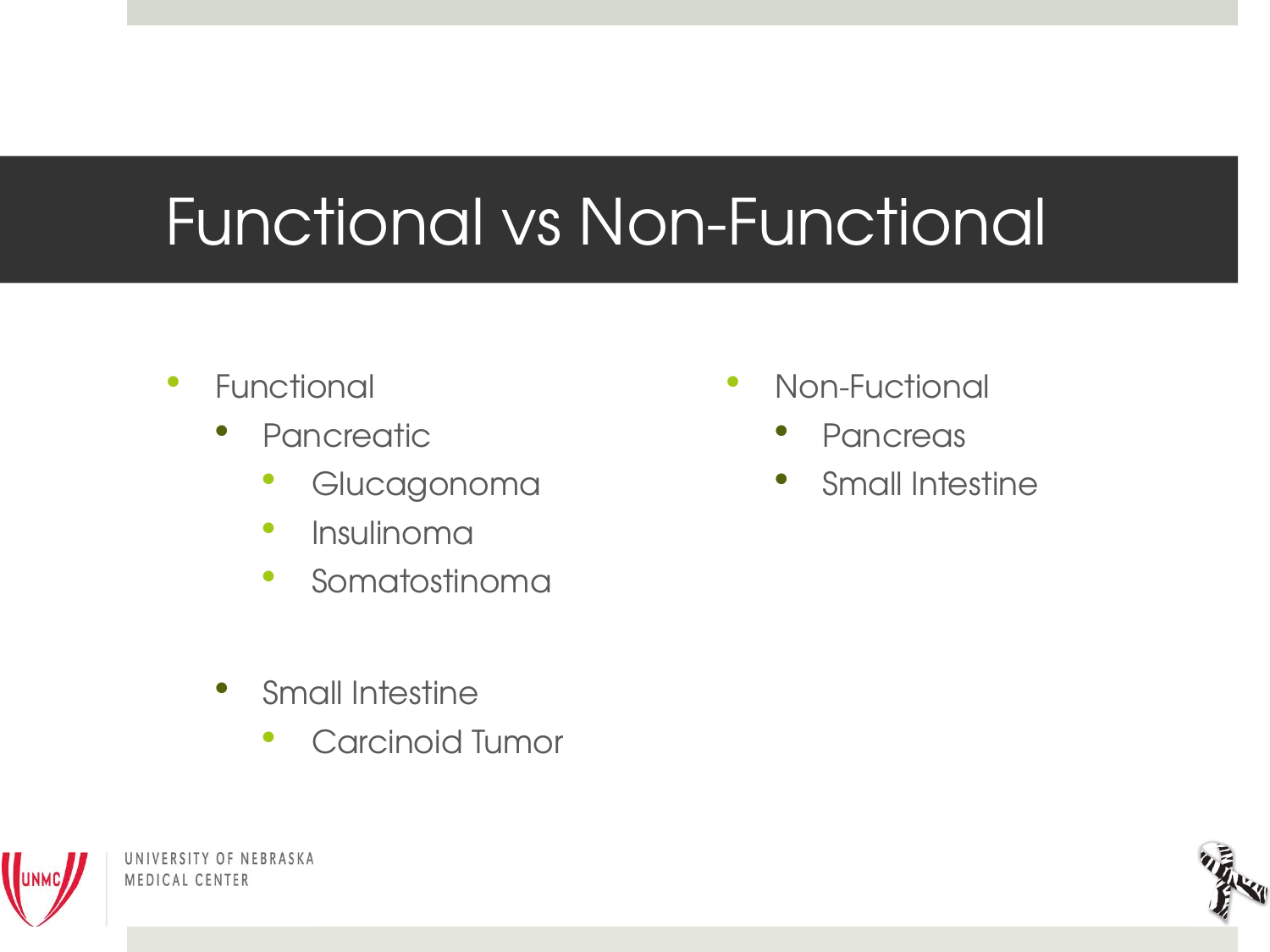

# Functional vs Non-Functional
Functional
Pancreatic
Glucagonoma
Insulinoma
Somatostinoma

Small Intestine
Carcinoid Tumor
Non-Fuctional
Pancreas
Small Intestine